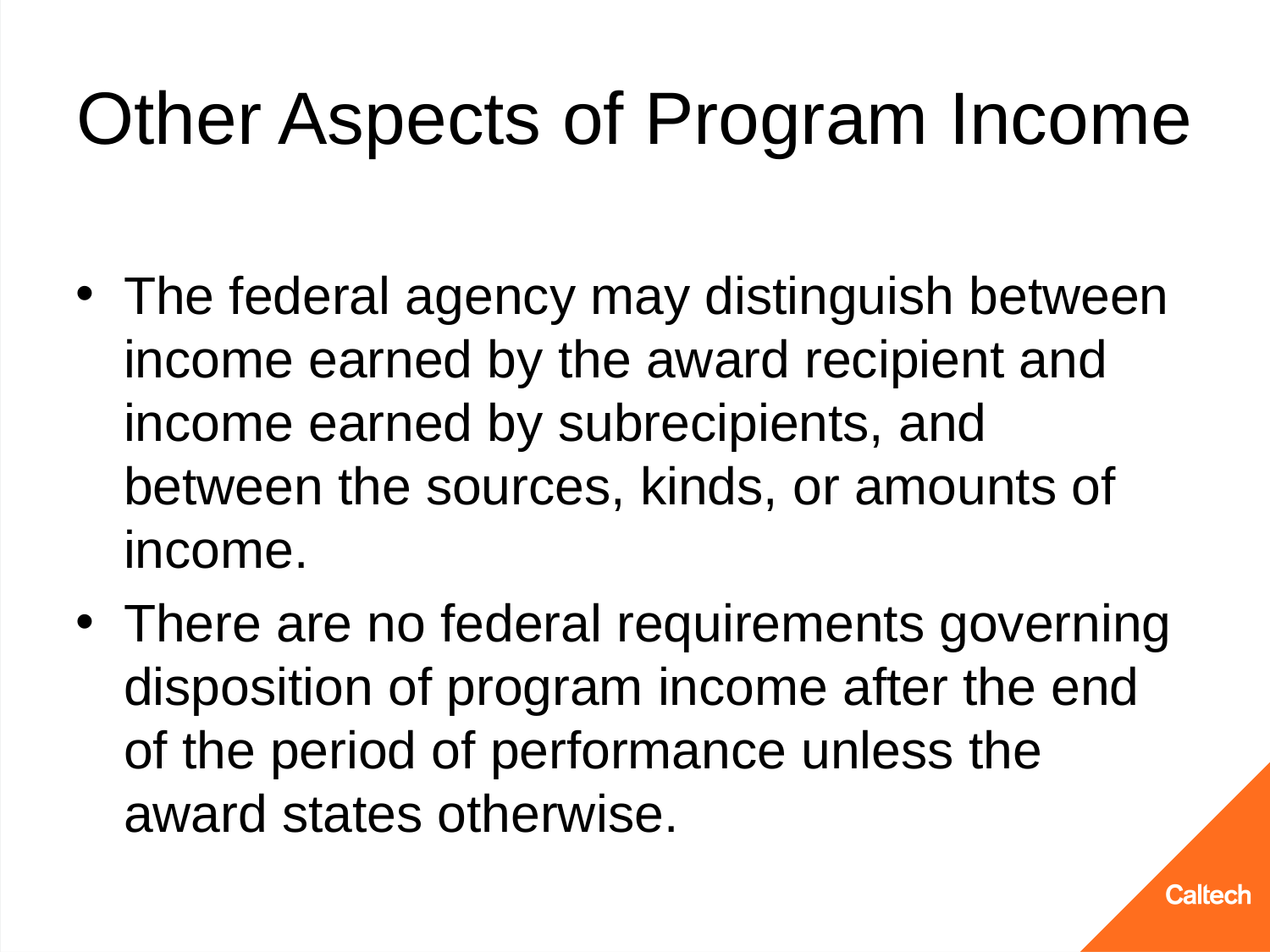

# Other Aspects of Program Income
The federal agency may distinguish between income earned by the award recipient and income earned by subrecipients, and between the sources, kinds, or amounts of  income.
There are no federal requirements governing disposition of program income after the end of the period of performance unless the award states otherwise.